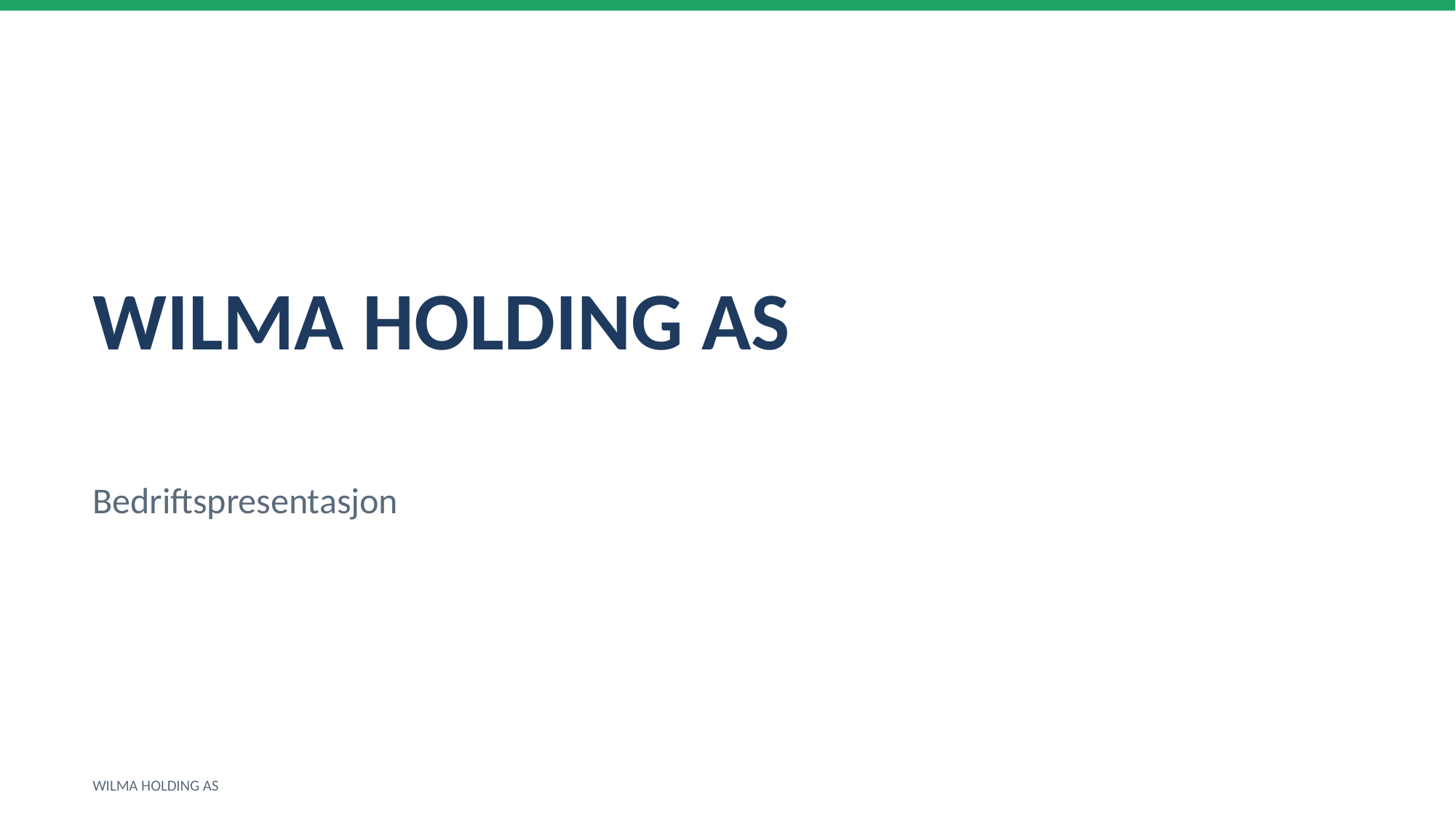

WILMA HOLDING AS
Bedriftspresentasjon
WILMA HOLDING AS